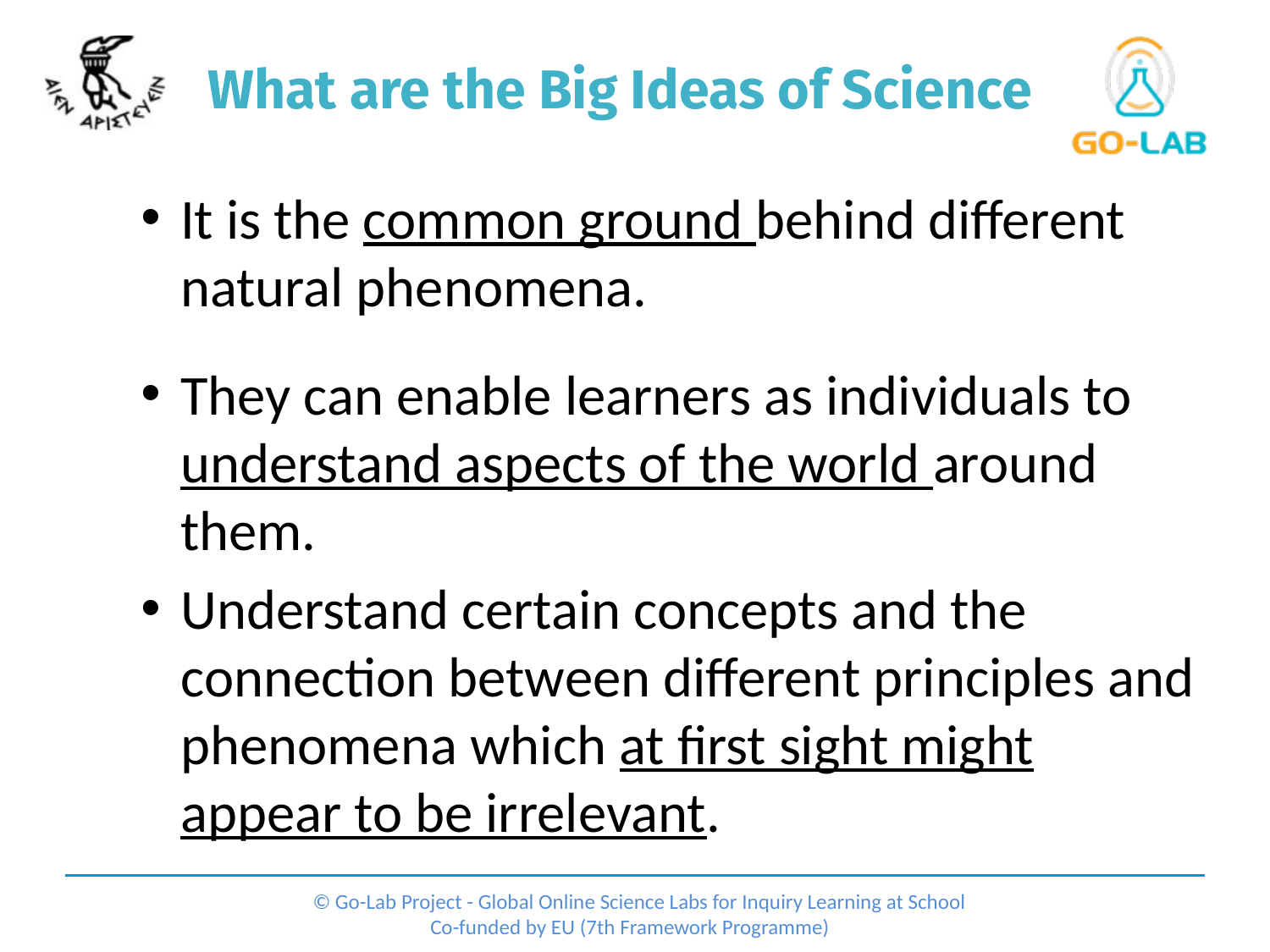

# What are the Big Ideas of Science
It is the common ground behind different natural phenomena.

They can enable learners as individuals to understand aspects of the world around them.
Understand certain concepts and the connection between different principles and phenomena which at first sight might appear to be irrelevant.
  © Go-Lab Project - Global Online Science Labs for Inquiry Learning at School
Co-funded by EU (7th Framework Programme)